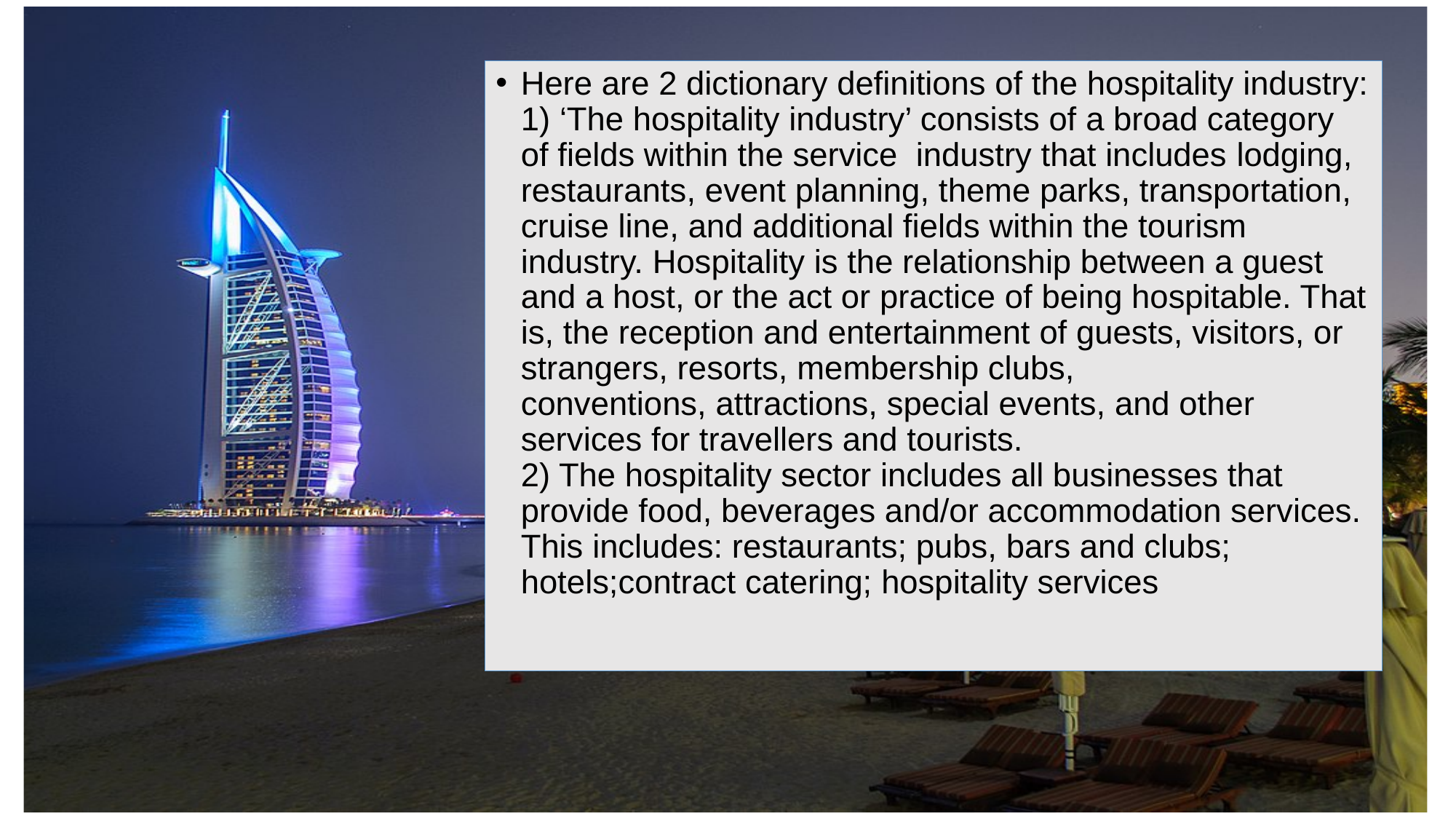

Here are 2 dictionary definitions of the hospitality industry:
1) ‘The hospitality industry’ consists of a broad category of fields within the service  industry that includes​ lodging​,​ restaurants​,​ event planning​,​ theme parks​,​ transportation​,
cruise line​, and additional fields within the tourism industry. Hospitality is the relationship between a guest and a host, or the act or practice of being hospitable. That is, the reception and entertainment of guests, visitors, or strangers, resorts, membership clubs,
conventions, attractions, special events, and other services for travellers and tourists.
2) The hospitality sector includes all businesses that provide food, beverages and/or accommodation services. This includes: restaurants; pubs, bars and clubs; hotels;contract catering; hospitality services